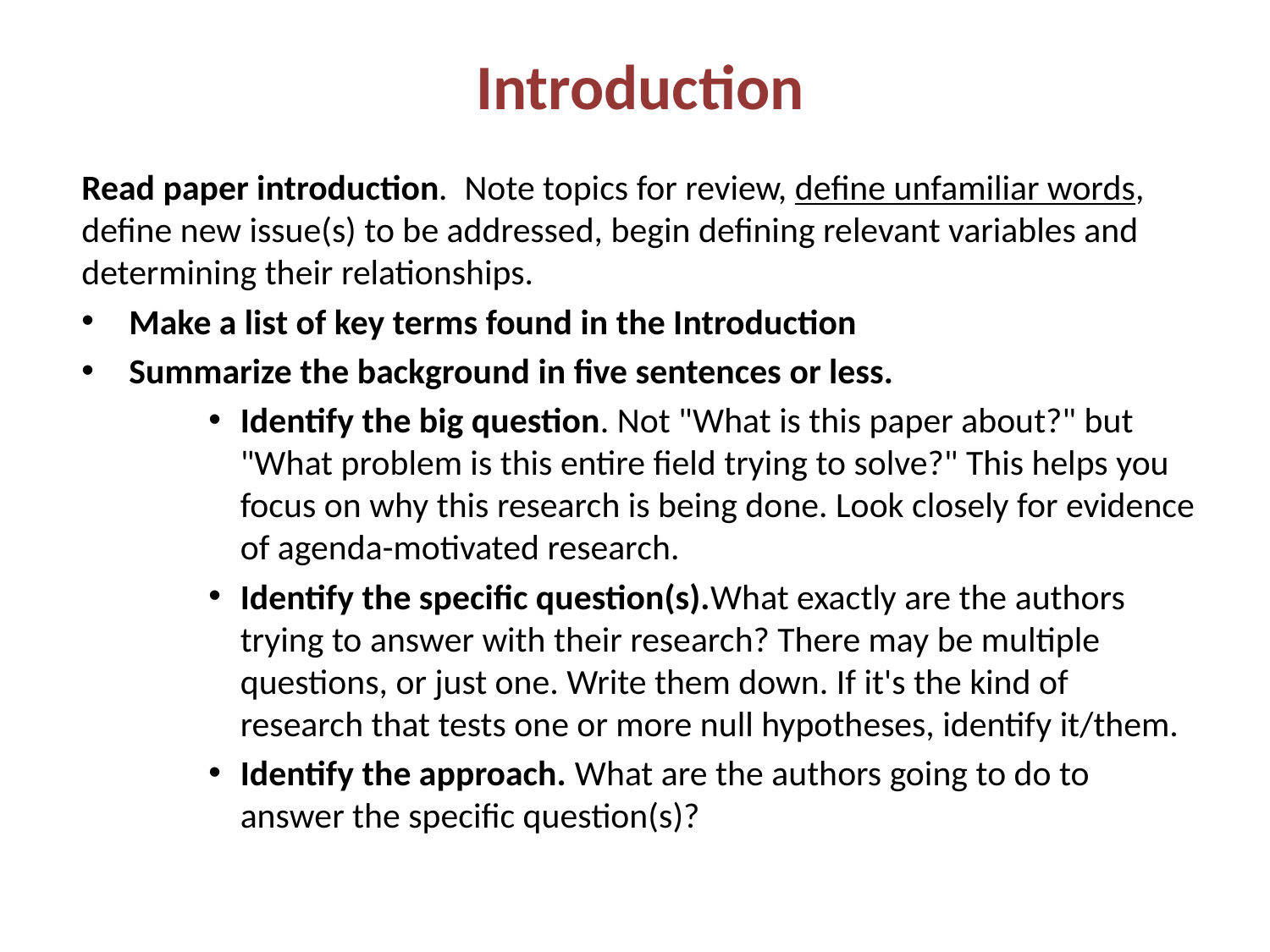

# Introduction
Read paper introduction.  Note topics for review, define unfamiliar words, define new issue(s) to be addressed, begin defining relevant variables and determining their relationships.
Make a list of key terms found in the Introduction
Summarize the background in five sentences or less.
Identify the big question. Not "What is this paper about?" but "What problem is this entire field trying to solve?" This helps you focus on why this research is being done. Look closely for evidence of agenda-motivated research.
Identify the specific question(s).What exactly are the authors trying to answer with their research? There may be multiple questions, or just one. Write them down. If it's the kind of research that tests one or more null hypotheses, identify it/them.
Identify the approach. What are the authors going to do to answer the specific question(s)?